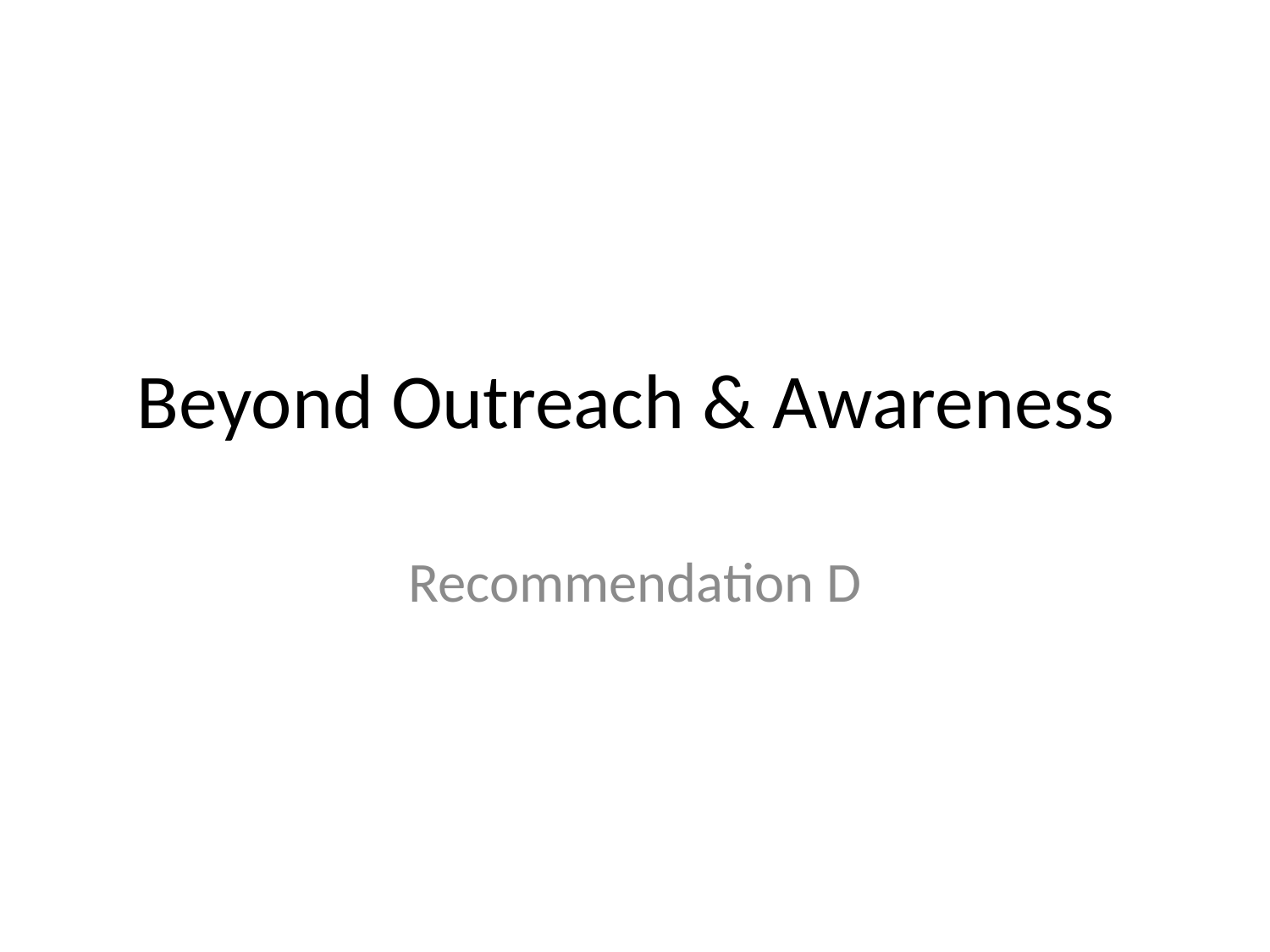

# Beyond Outreach & Awareness
Recommendation D